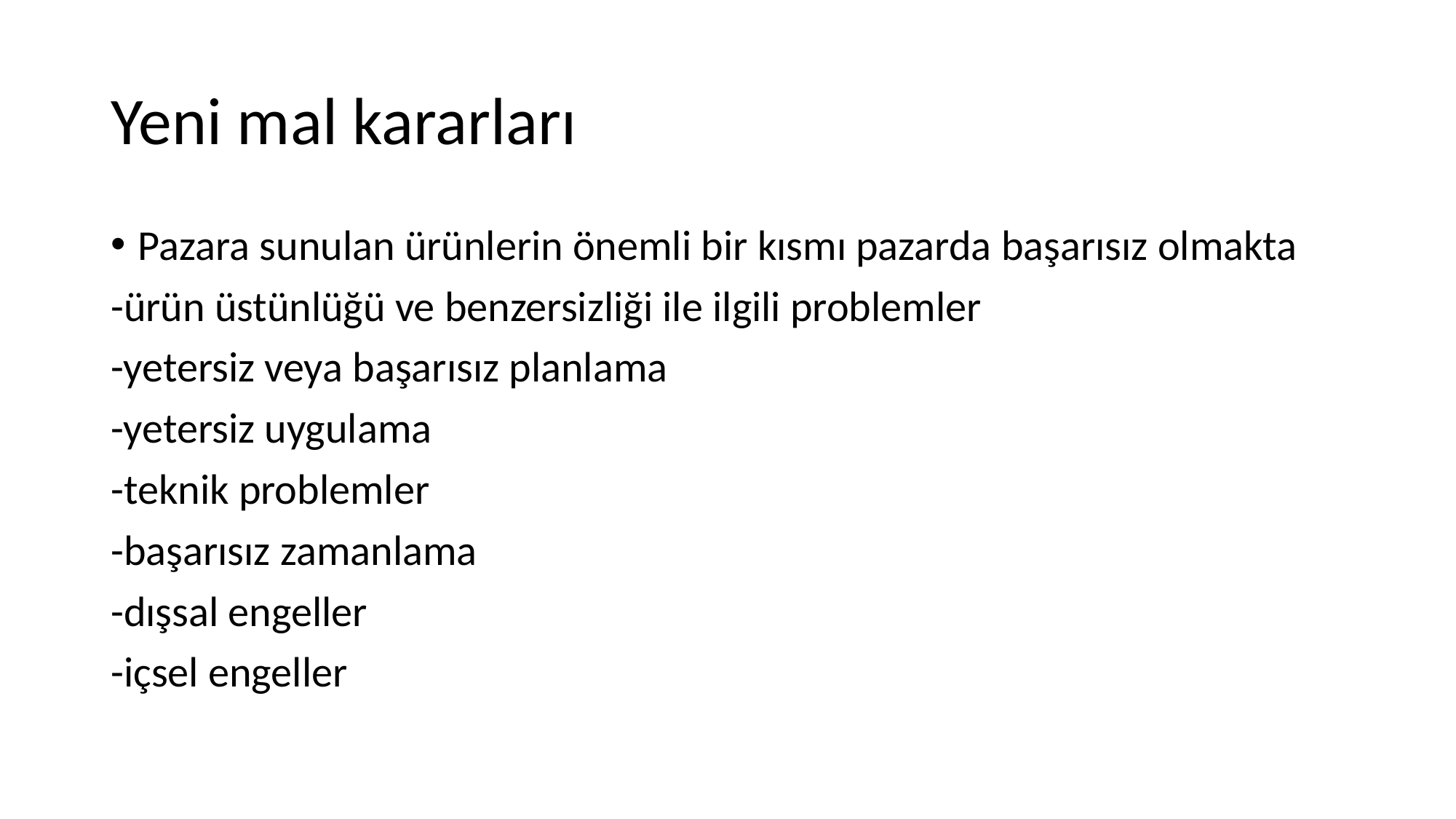

# Yeni mal kararları
Pazara sunulan ürünlerin önemli bir kısmı pazarda başarısız olmakta
-ürün üstünlüğü ve benzersizliği ile ilgili problemler
-yetersiz veya başarısız planlama
-yetersiz uygulama
-teknik problemler
-başarısız zamanlama
-dışsal engeller
-içsel engeller